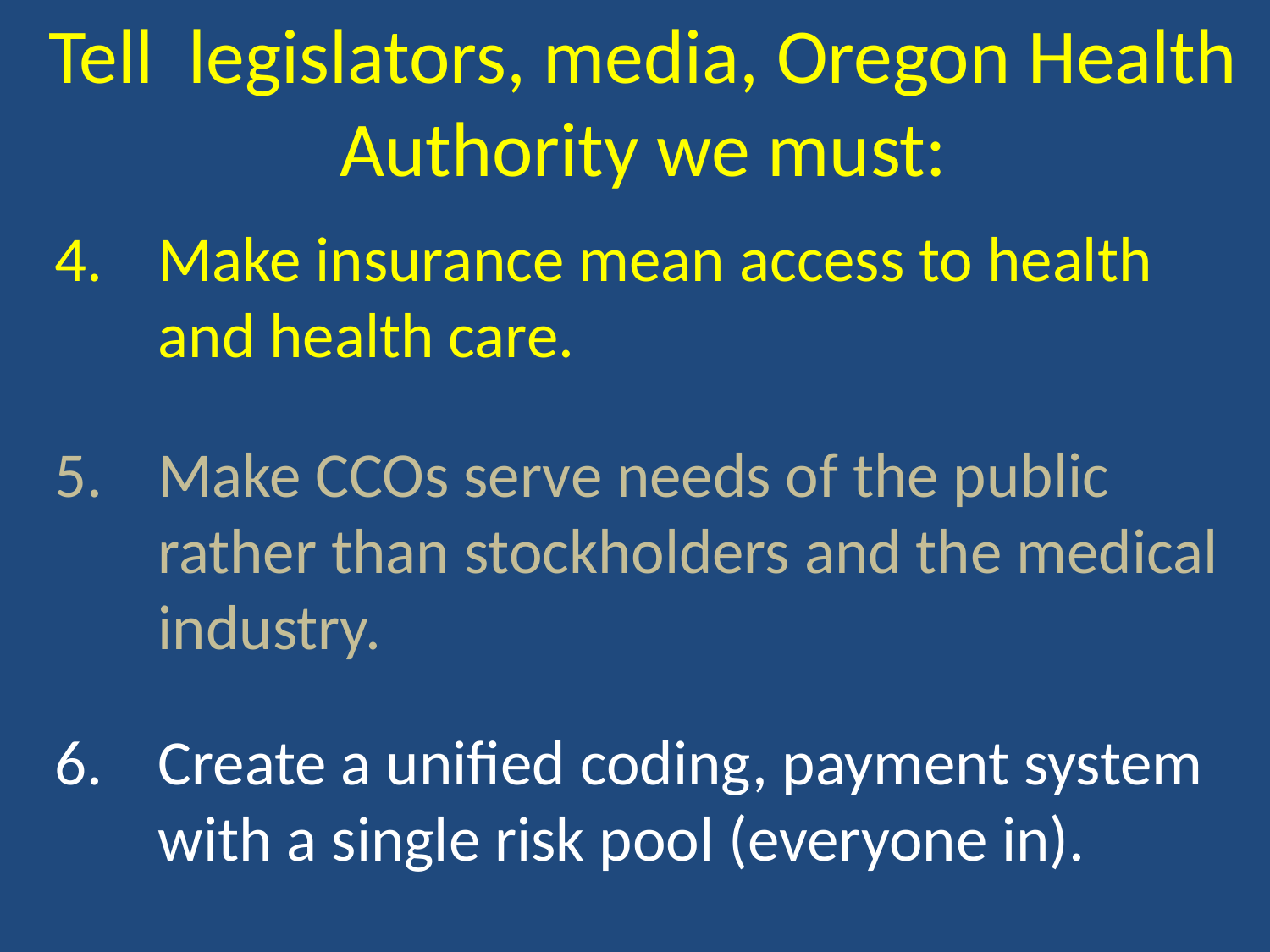

Tell  legislators, media, Oregon Health Authority we must:

Make insurance mean access to health and health care.

Make CCOs serve needs of the public rather than stockholders and the medical industry.

Create a unified coding, payment system with a single risk pool (everyone in).